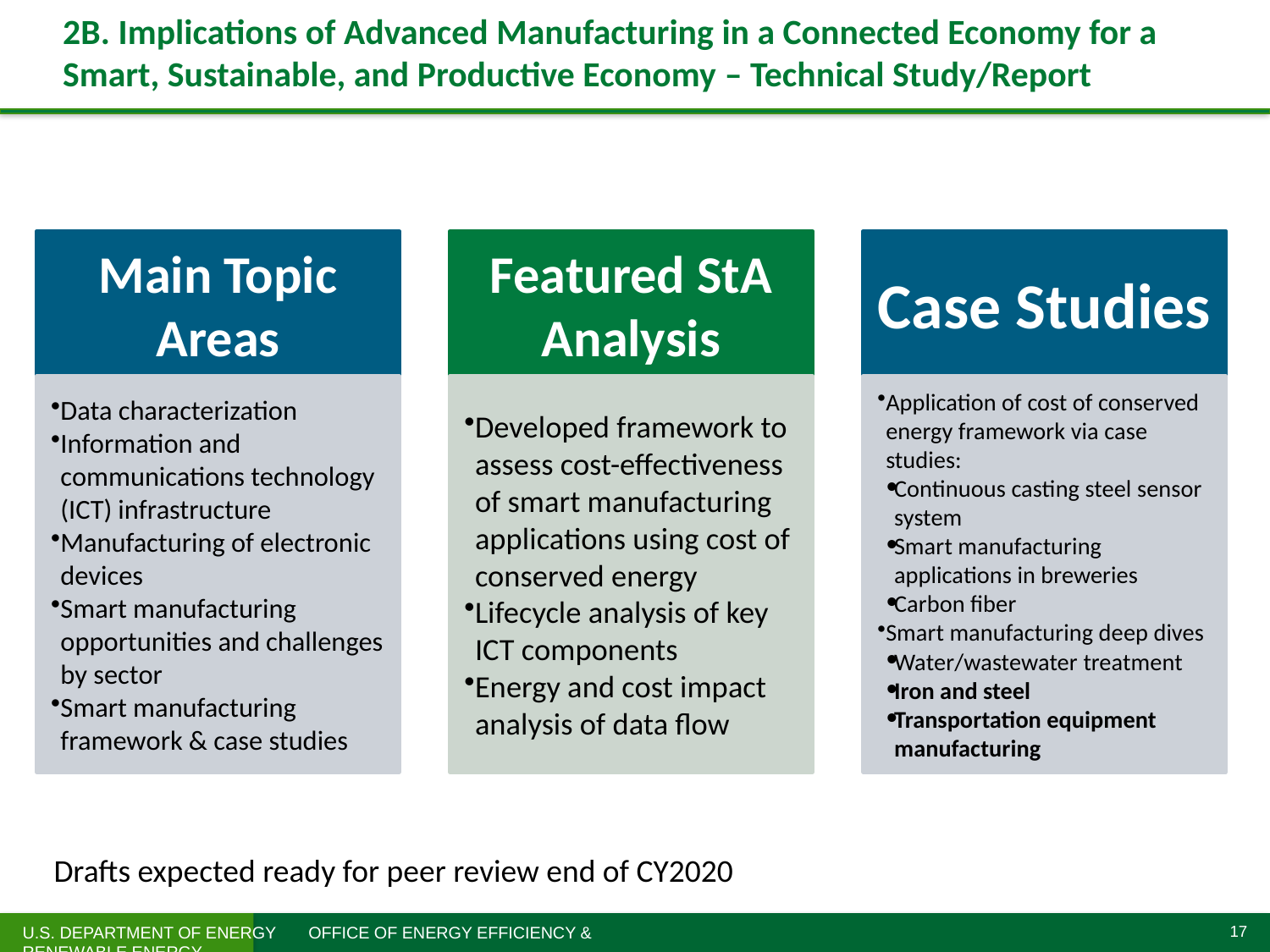

# 2B. Implications of Advanced Manufacturing in a Connected Economy for a Smart, Sustainable, and Productive Economy – Technical Study/Report
Main Topic Areas
Data characterization
Manufacturing of electronic devices
Featured StA Analysis
Developed framework to assess cost-effectiveness of smart manufacturing applications using cost of conserved energy
Case Studies
Application of cost of conserved energy framework via case studies:
Smart manufacturing applications in breweries
Information and communications technology (ICT) infrastructure
Smart manufacturing opportunities and challenges by sector
Smart manufacturing framework & case studies
Lifecycle analysis of key ICT components
Energy and cost impact analysis of data flow
Continuous casting steel sensor system
Carbon fiber
Smart manufacturing deep dives
Water/wastewater treatment
Iron and steel
Transportation equipment manufacturing
Drafts expected ready for peer review end of CY2020